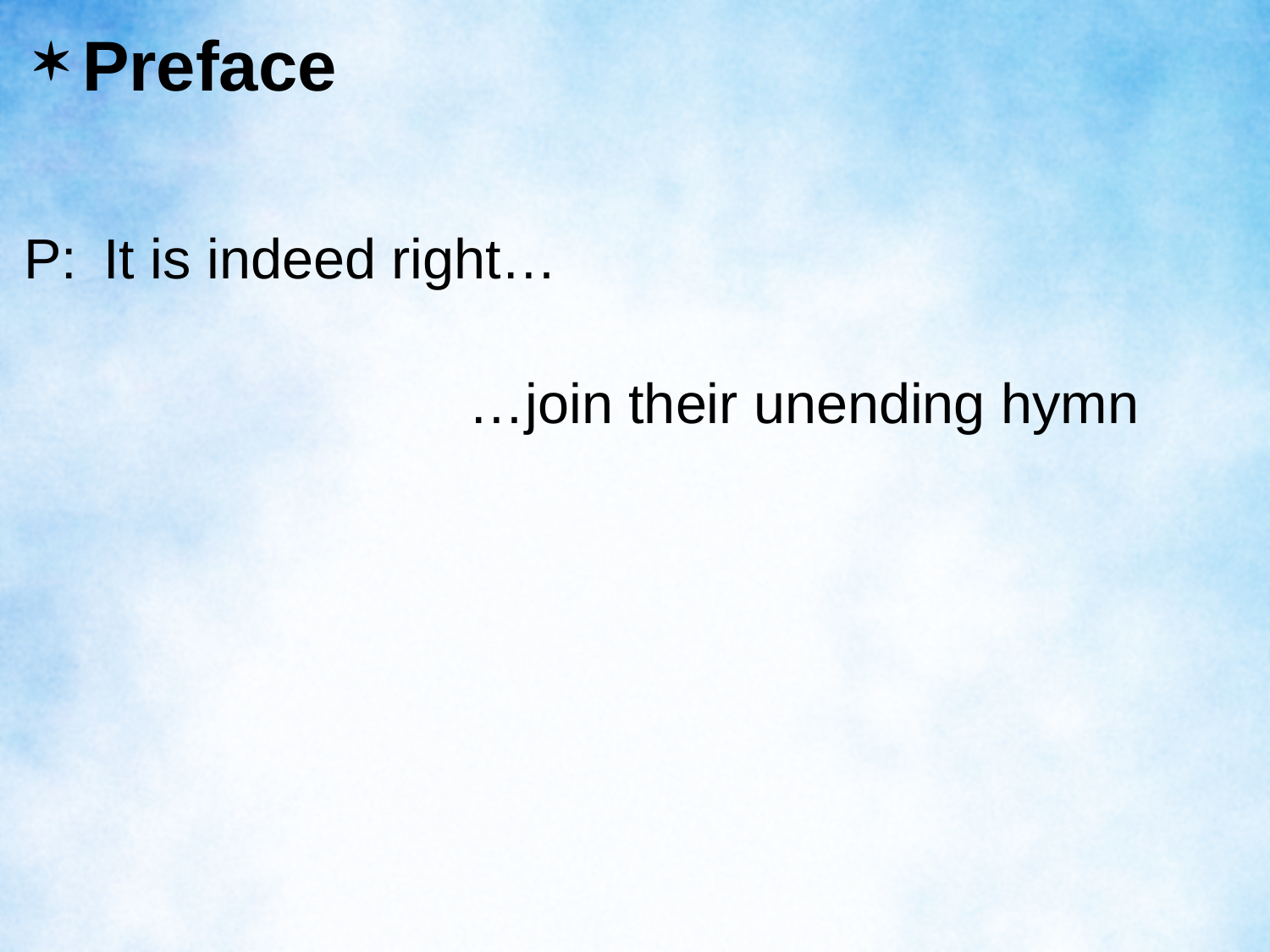

Preface
P:	 It is indeed right…

 				…join their unending hymn